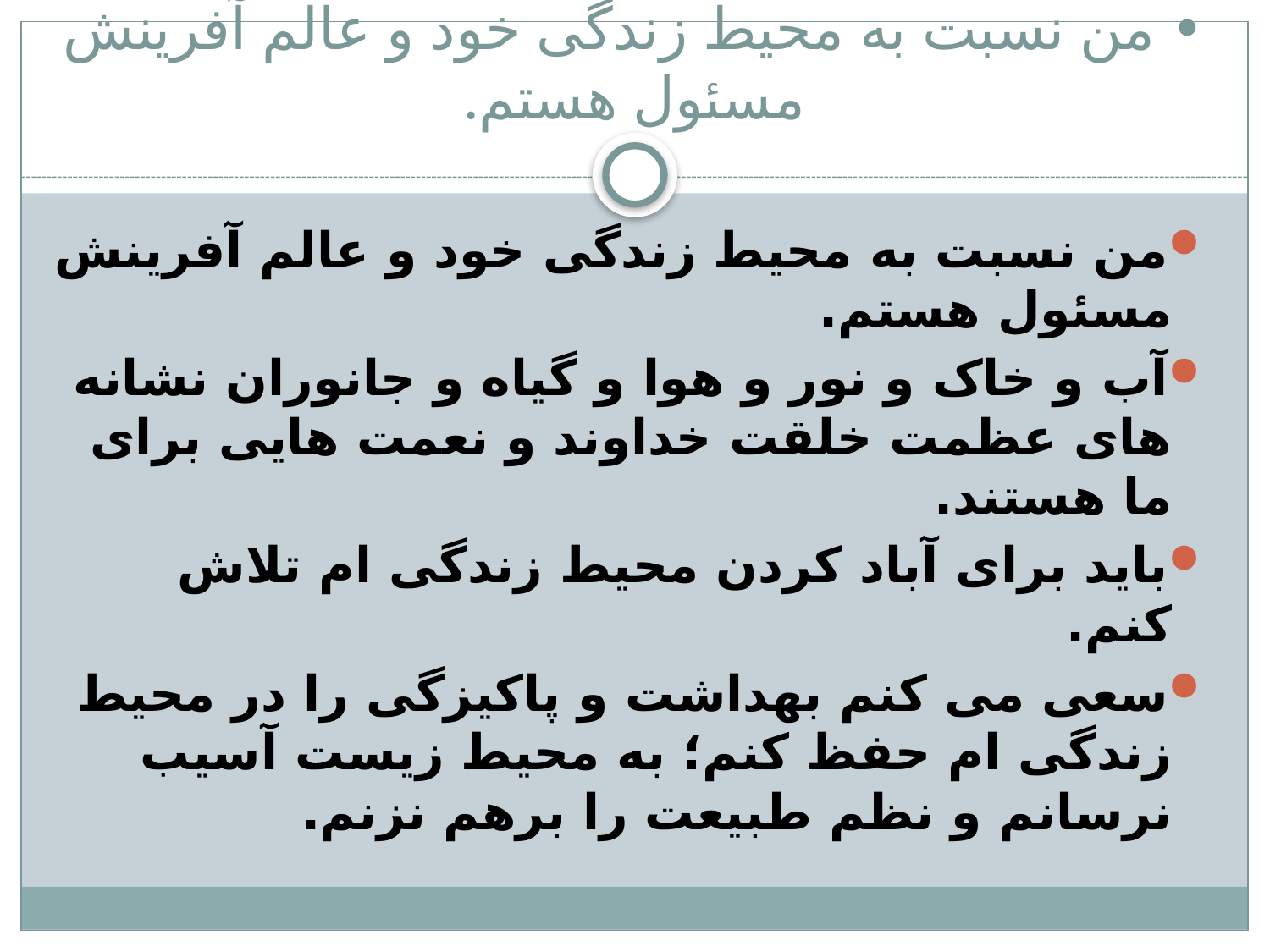

# • من نسبت به محیط زندگی خود و عالم آفرینش مسئول هستم.
من نسبت به محیط زندگی خود و عالم آفرینش مسئول هستم.
آب و خاک و نور و هوا و گیاه و جانوران نشانه های عظمت خلقت خداوند و نعمت هایی برای ما هستند.
باید برای آباد کردن محیط زندگی ام تلاش کنم.
سعی می کنم بهداشت و پاکیزگی را در محیط زندگی ام حفظ کنم؛ به محیط زیست آسیب نرسانم و نظم طبیعت را برهم نزنم.